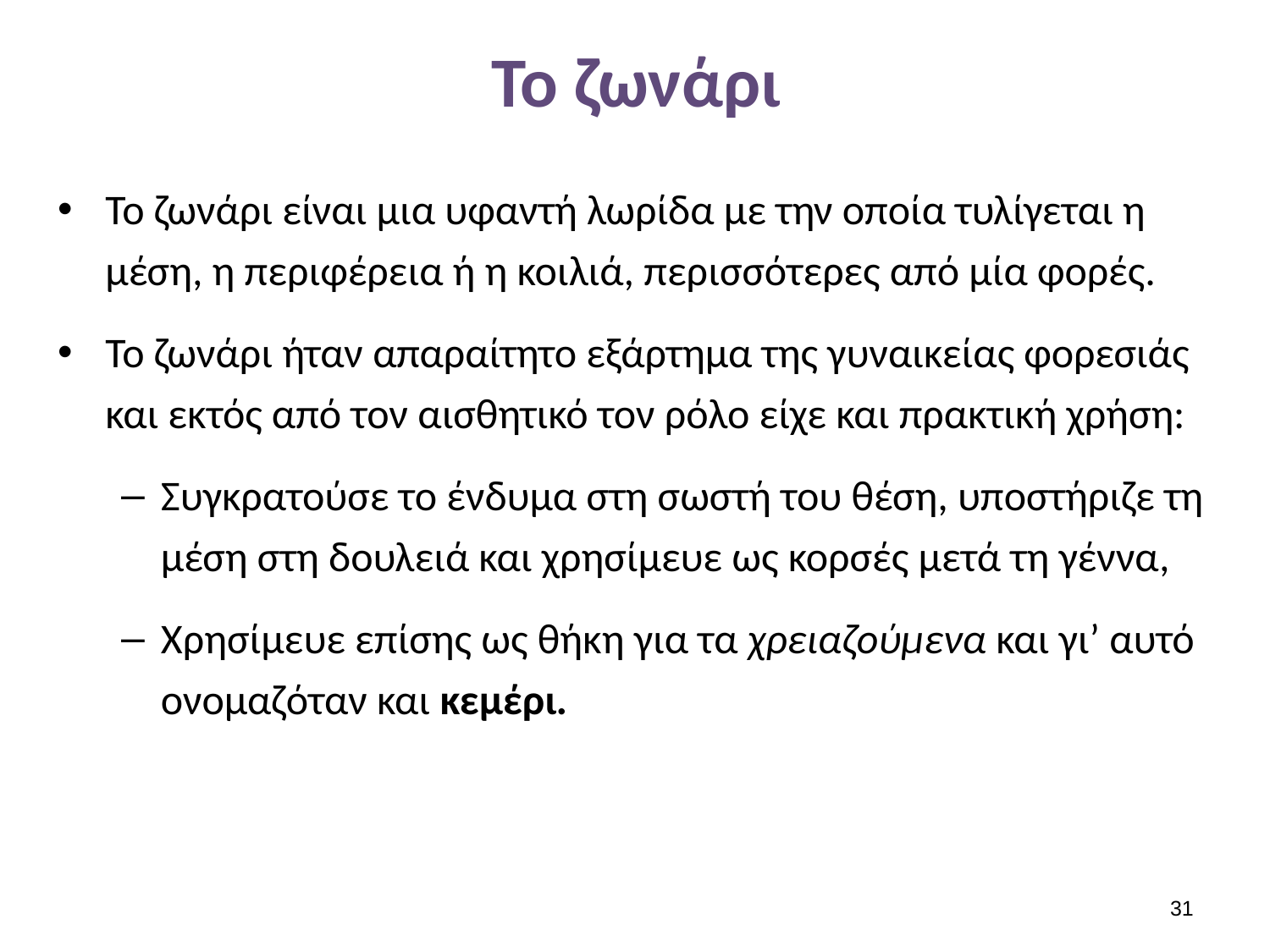

# Το ζωνάρι
Το ζωνάρι είναι μια υφαντή λωρίδα με την οποία τυλίγεται η μέση, η περιφέρεια ή η κοιλιά, περισσότερες από μία φορές.
Το ζωνάρι ήταν απαραίτητο εξάρτημα της γυναικείας φορεσιάς και εκτός από τον αισθητικό τον ρόλο είχε και πρακτική χρήση:
Συγκρατούσε το ένδυμα στη σωστή του θέση, υποστήριζε τη μέση στη δουλειά και χρησίμευε ως κορσές μετά τη γέννα,
Χρησίμευε επίσης ως θήκη για τα χρειαζούμενα και γι’ αυτό ονομαζόταν και κεμέρι.
31